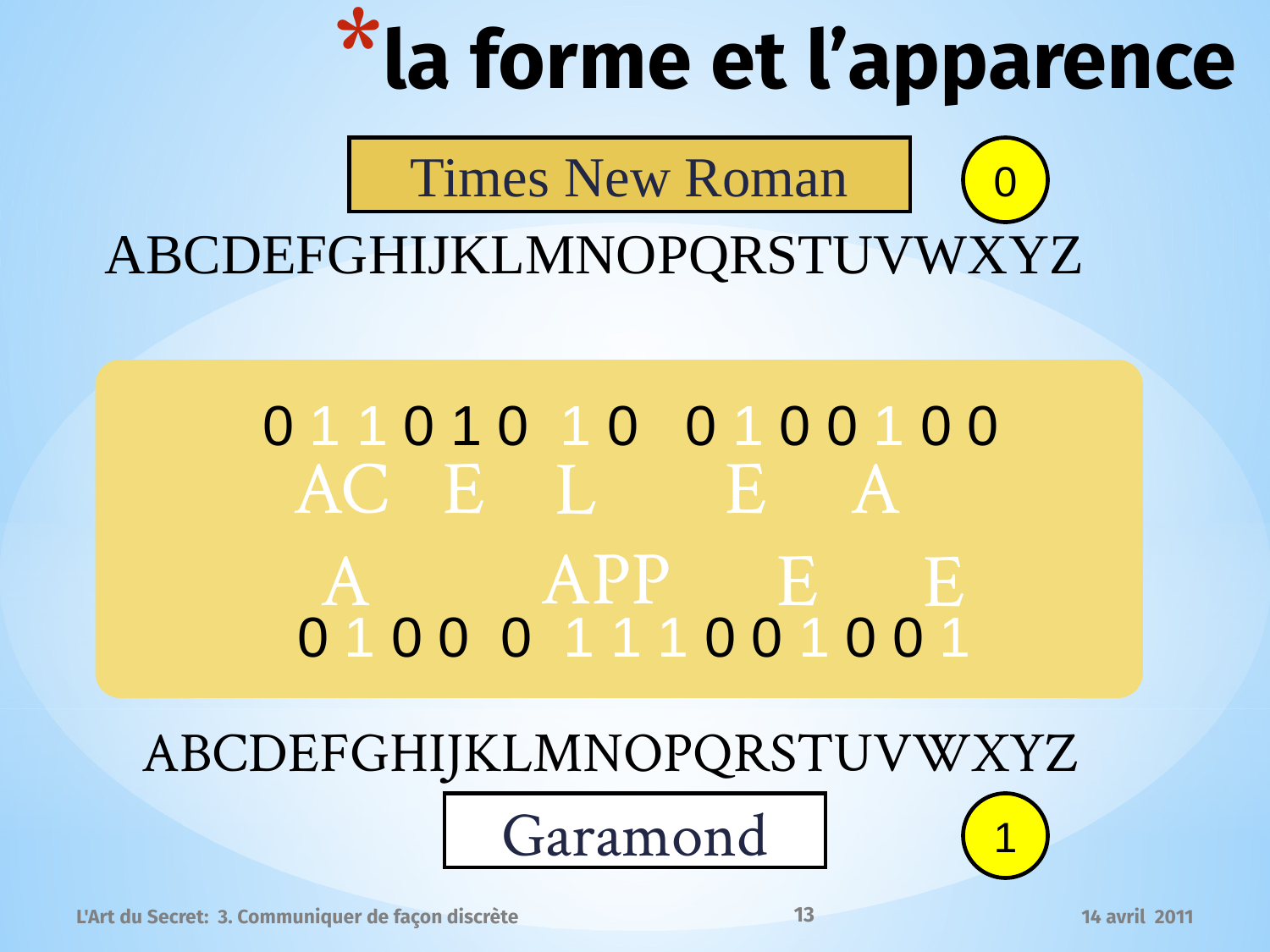

# la forme et l’apparence
Times New Roman
0
1
ABCDEFGHIJKLMNOPQRSTUVWXYZ
CACHER LE MESSAGE
DANS L’APPARENCE
0 1 1 0 1 0  1 0   0 1 0 0 1 0 0
E
A
AC
E
L
APP
E
A
E
0 1 0 0  0  1 1 1 0 0 1 0 0 1
ABCDEFGHIJKLMNOPQRSTUVWXYZ
Garamond
13
L'Art du Secret:  3. Communiquer de façon discrète
14 avril  2011